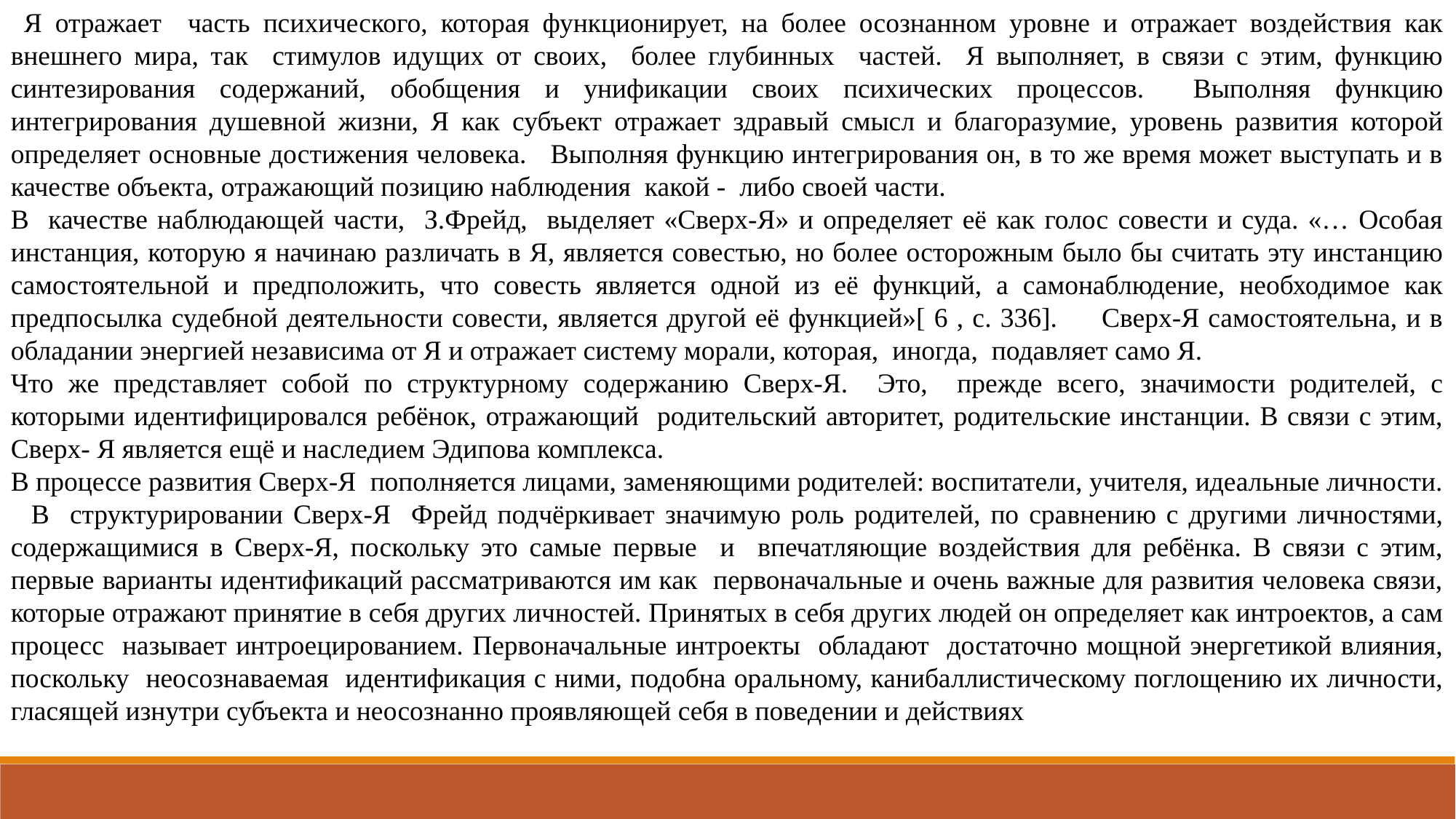

Я отражает  часть психического, которая функционирует, на более осознанном уровне и отражает воздействия как внешнего мира, так  стимулов идущих от своих,  более глубинных  частей.  Я выполняет, в связи с этим, функцию синтезирования содержаний, обобщения и унификации своих психических процессов.  Выполняя функцию интегрирования душевной жизни, Я как субъект отражает здравый смысл и благоразумие, уровень развития которой определяет основные достижения человека.   Выполняя функцию интегрирования он, в то же время может выступать и в качестве объекта, отражающий позицию наблюдения  какой -  либо своей части.
В  качестве наблюдающей части,  З.Фрейд,  выделяет «Сверх-Я» и определяет её как голос совести и суда. «… Особая инстанция, которую я начинаю различать в Я, является совестью, но более осторожным было бы считать эту инстанцию самостоятельной и предположить, что совесть является одной из её функций, а самонаблюдение, необходимое как предпосылка судебной деятельности совести, является другой её функцией»[ 6 , с. 336].     Сверх-Я самостоятельна, и в обладании энергией независима от Я и отражает систему морали, которая,  иногда,  подавляет само Я.
Что же представляет собой по структурному содержанию Сверх-Я.  Это,  прежде всего, значимости родителей, с которыми идентифицировался ребёнок, отражающий  родительский авторитет, родительские инстанции. В связи с этим, Сверх- Я является ещё и наследием Эдипова комплекса.
В процессе развития Сверх-Я  пополняется лицами, заменяющими родителей: воспитатели, учителя, идеальные личности.   В  структурировании Сверх-Я  Фрейд подчёркивает значимую роль родителей, по сравнению с другими личностями, содержащимися в Сверх-Я, поскольку это самые первые  и  впечатляющие воздействия для ребёнка. В связи с этим, первые варианты идентификаций рассматриваются им как  первоначальные и очень важные для развития человека связи, которые отражают принятие в себя других личностей. Принятых в себя других людей он определяет как интроектов, а сам процесс  называет интроецированием. Первоначальные интроекты  обладают  достаточно мощной энергетикой влияния, поскольку  неосознаваемая  идентификация с ними, подобна оральному, канибаллистическому поглощению их личности, гласящей изнутри субъекта и неосознанно проявляющей себя в поведении и действиях